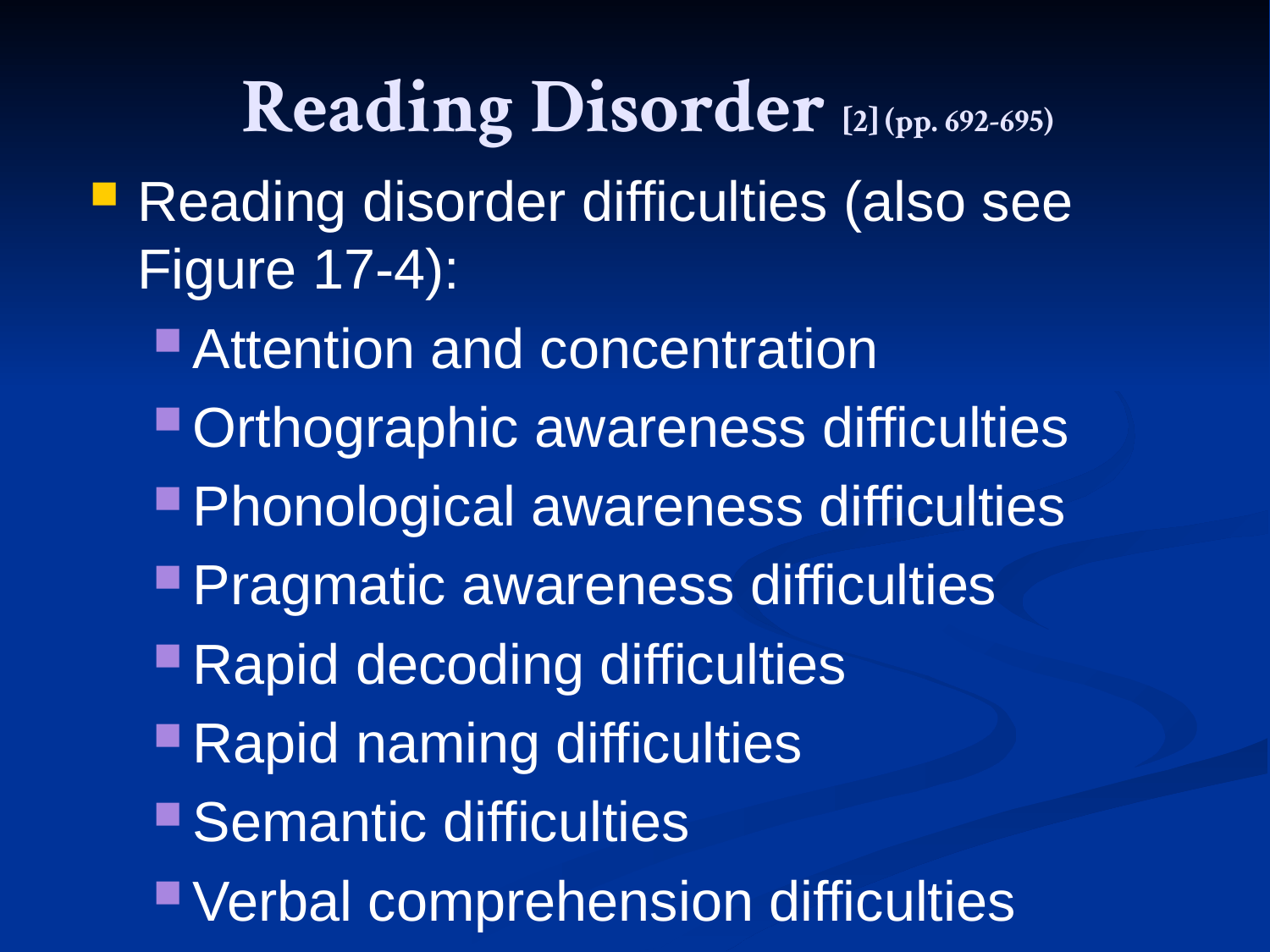

# Reading Disorder [2] (pp. 692-695)
Reading disorder difficulties (also see Figure 17-4):
Attention and concentration
Orthographic awareness difficulties
Phonological awareness difficulties
Pragmatic awareness difficulties
Rapid decoding difficulties
Rapid naming difficulties
Semantic difficulties
Verbal comprehension difficulties
Word awareness difficulties